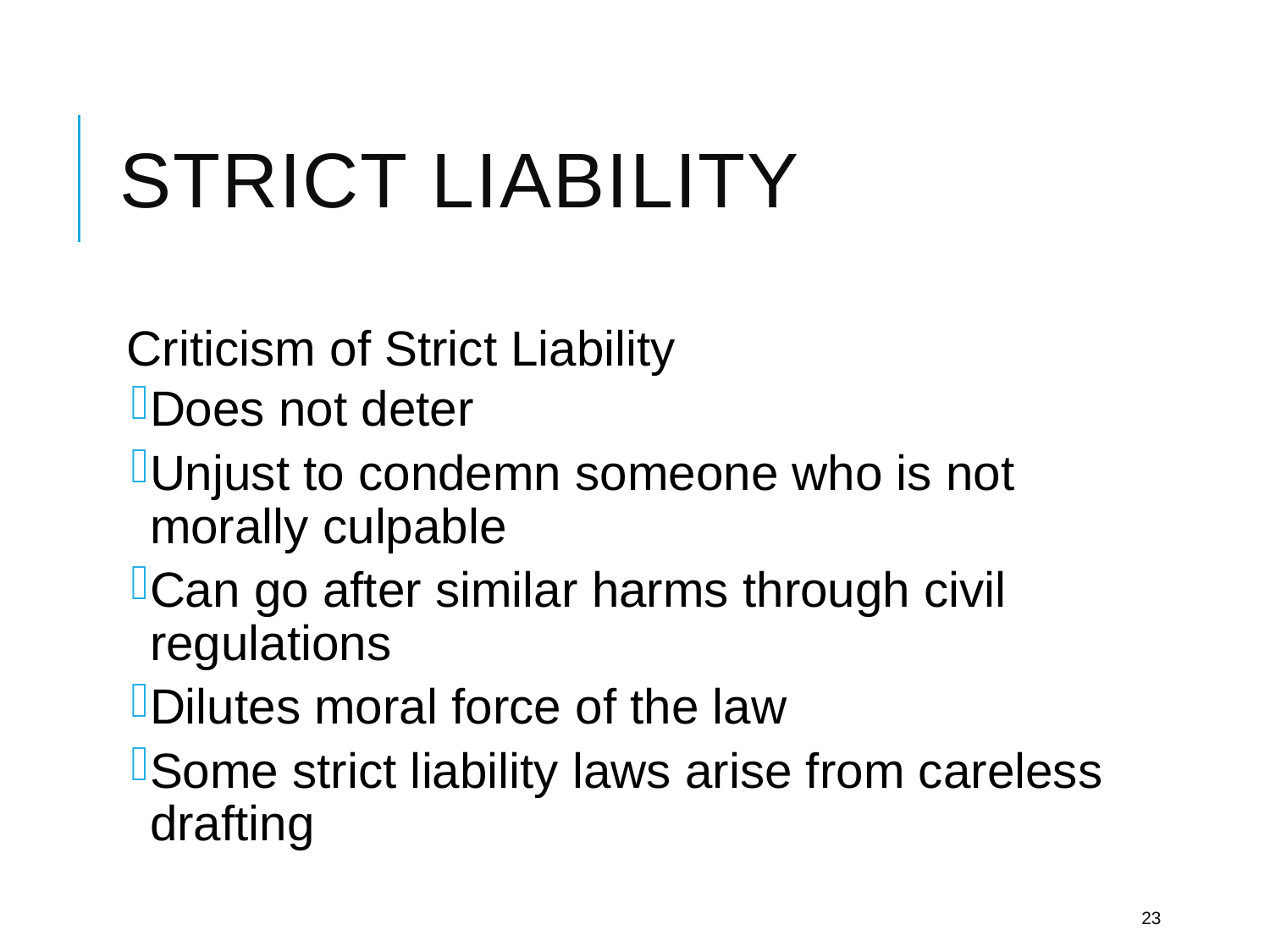

# Strict Liability
Criticism of Strict Liability
Does not deter
Unjust to condemn someone who is not morally culpable
Can go after similar harms through civil regulations
Dilutes moral force of the law
Some strict liability laws arise from careless drafting
23